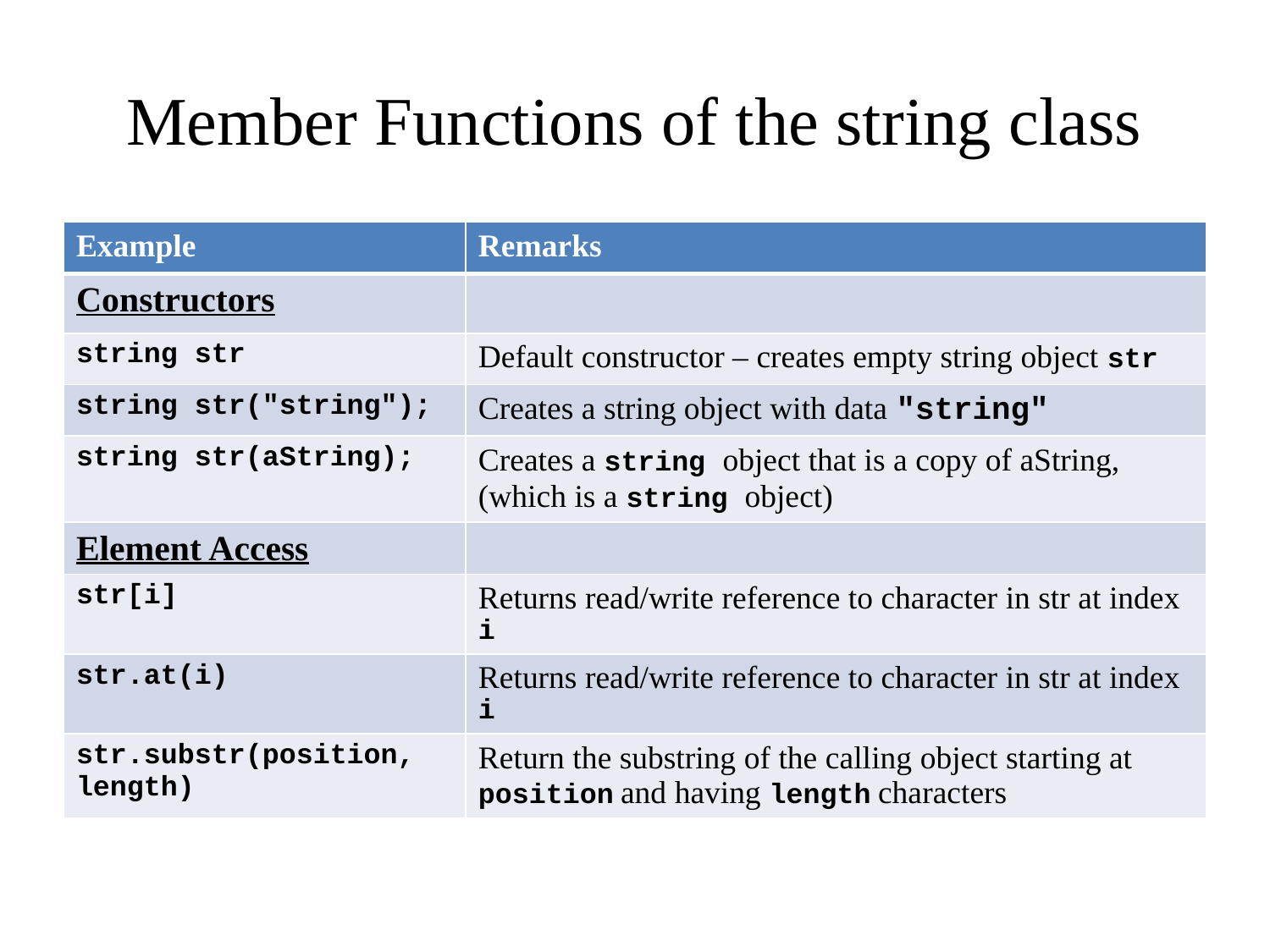

# Member Functions of the string class
| Example | Remarks |
| --- | --- |
| Constructors |  |
| string str | Default constructor – creates empty string object str |
| string str("string"); | Creates a string object with data "string" |
| string str(aString); | Creates a string object that is a copy of aString, (which is a string object) |
| Element Access |  |
| str[i] | Returns read/write reference to character in str at index i |
| str.at(i) | Returns read/write reference to character in str at index i |
| str.substr(position, length) | Return the substring of the calling object starting at position and having length characters |